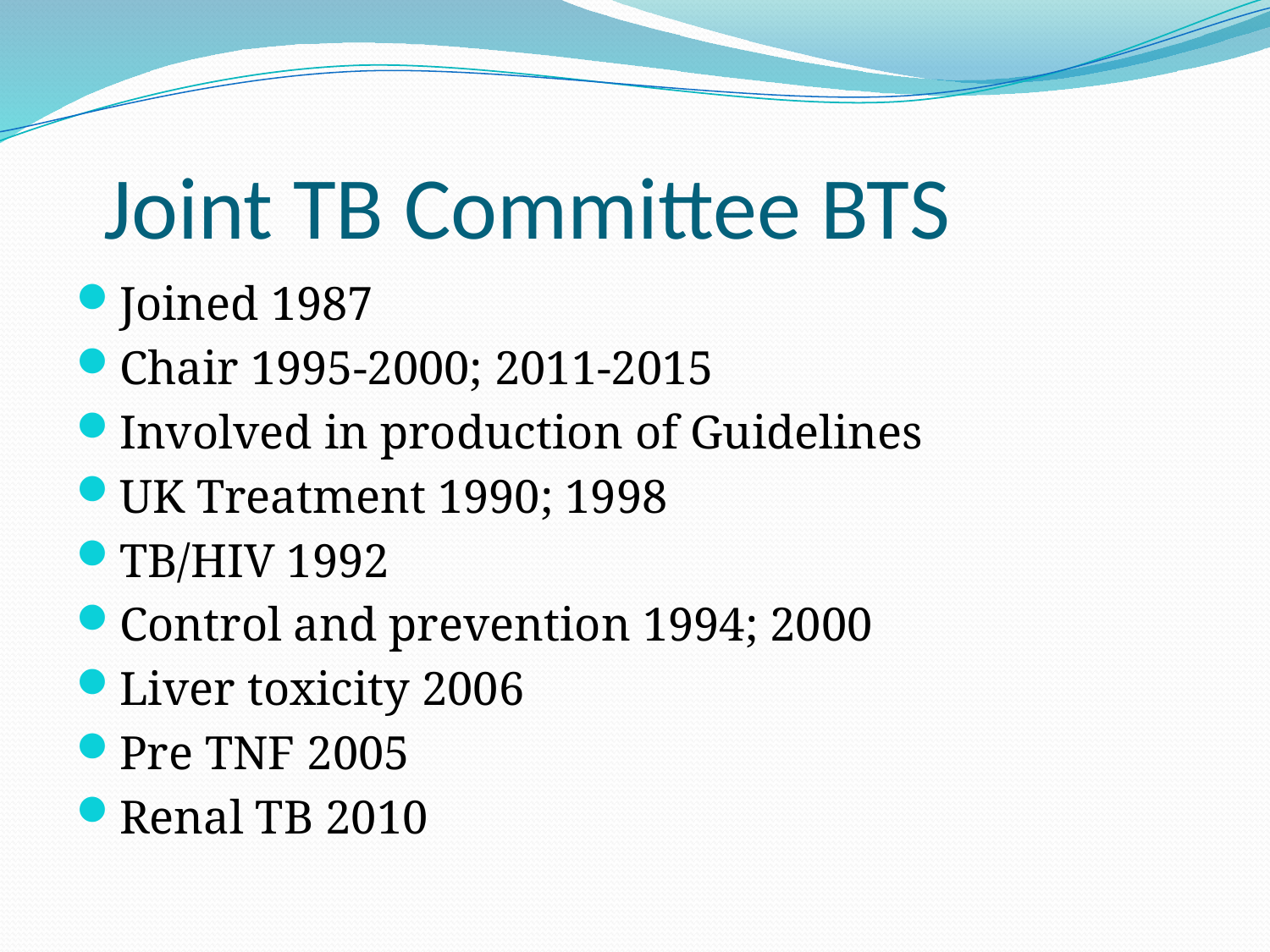

# Joint TB Committee BTS
Joined 1987
Chair 1995-2000; 2011-2015
Involved in production of Guidelines
UK Treatment 1990; 1998
TB/HIV 1992
Control and prevention 1994; 2000
Liver toxicity 2006
Pre TNF 2005
Renal TB 2010